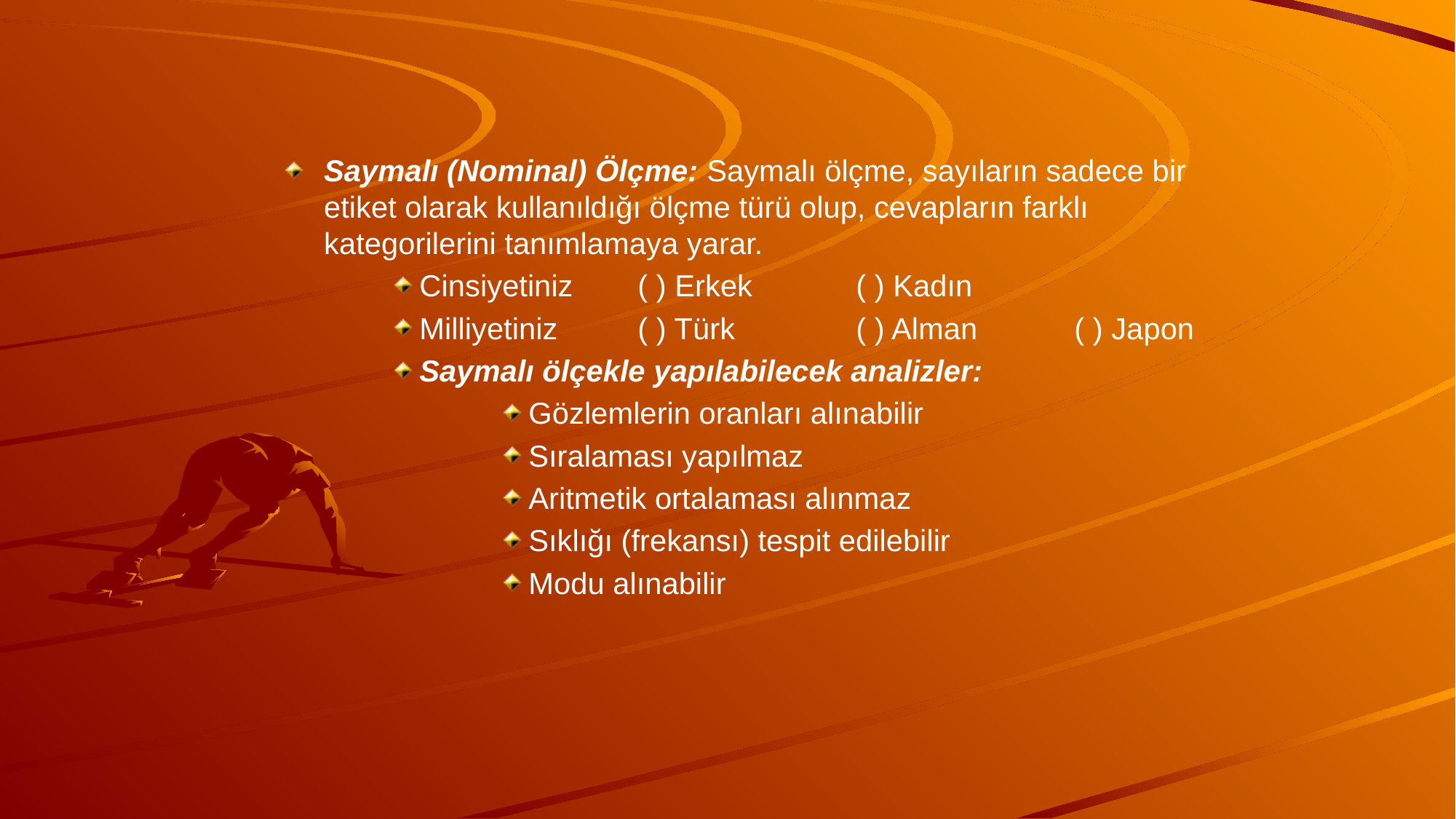

Saymalı (Nominal) Ölçme: Saymalı ölçme, sayıların sadece bir etiket olarak kullanıldığı ölçme türü olup, cevapların farklı kategorilerini tanımlamaya yarar.
Cinsiyetiniz	( ) Erkek	( ) Kadın
Milliyetiniz	( ) Türk		( ) Alman	( ) Japon
Saymalı ölçekle yapılabilecek analizler:
Gözlemlerin oranları alınabilir
Sıralaması yapılmaz
Aritmetik ortalaması alınmaz
Sıklığı (frekansı) tespit edilebilir
Modu alınabilir